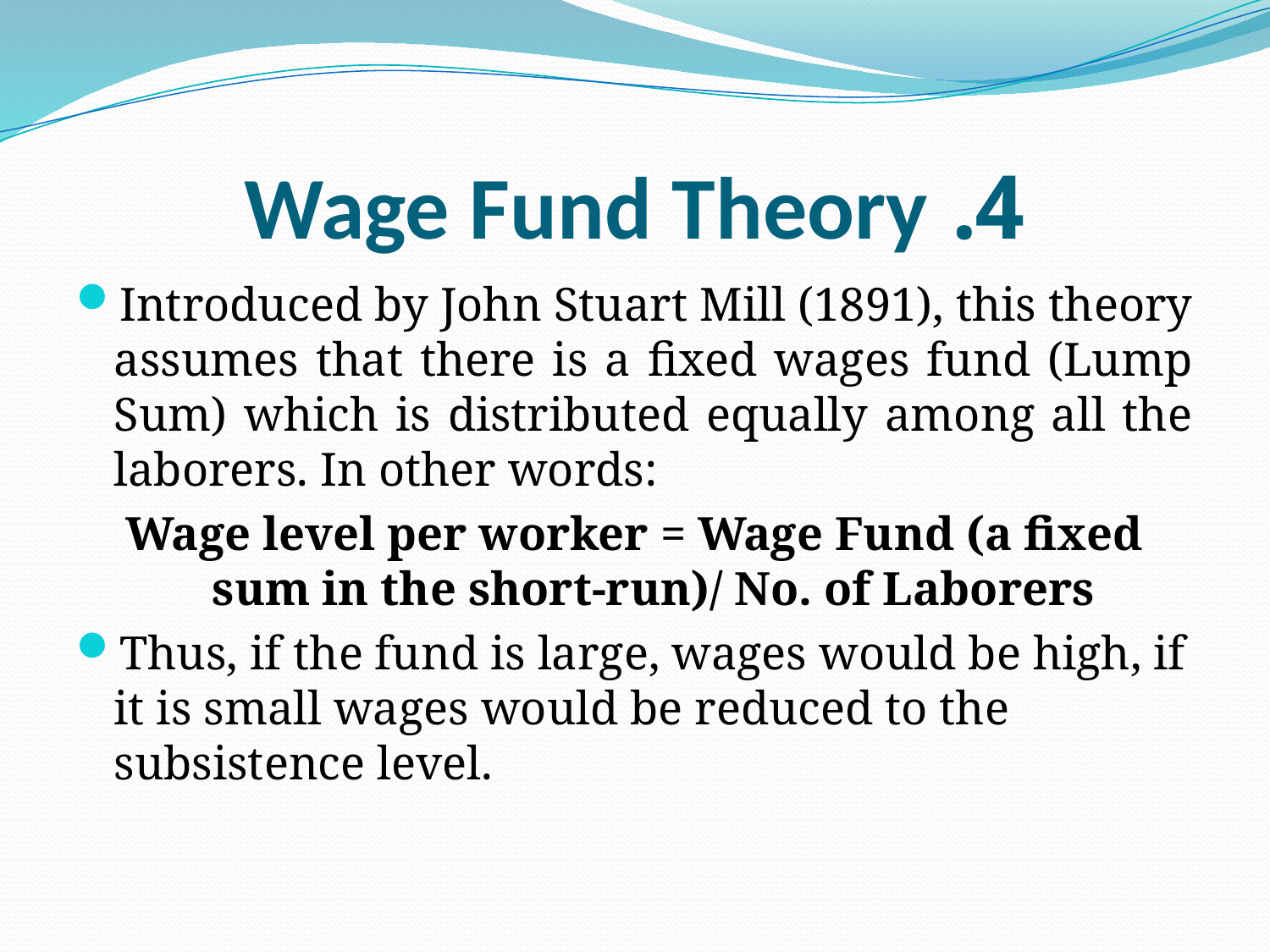

# 4. Wage Fund Theory
Introduced by John Stuart Mill (1891), this theory assumes that there is a fixed wages fund (Lump Sum) which is distributed equally among all the laborers. In other words:
Wage level per worker = Wage Fund (a fixed sum in the short-run)/ No. of Laborers
Thus, if the fund is large, wages would be high, if it is small wages would be reduced to the subsistence level.